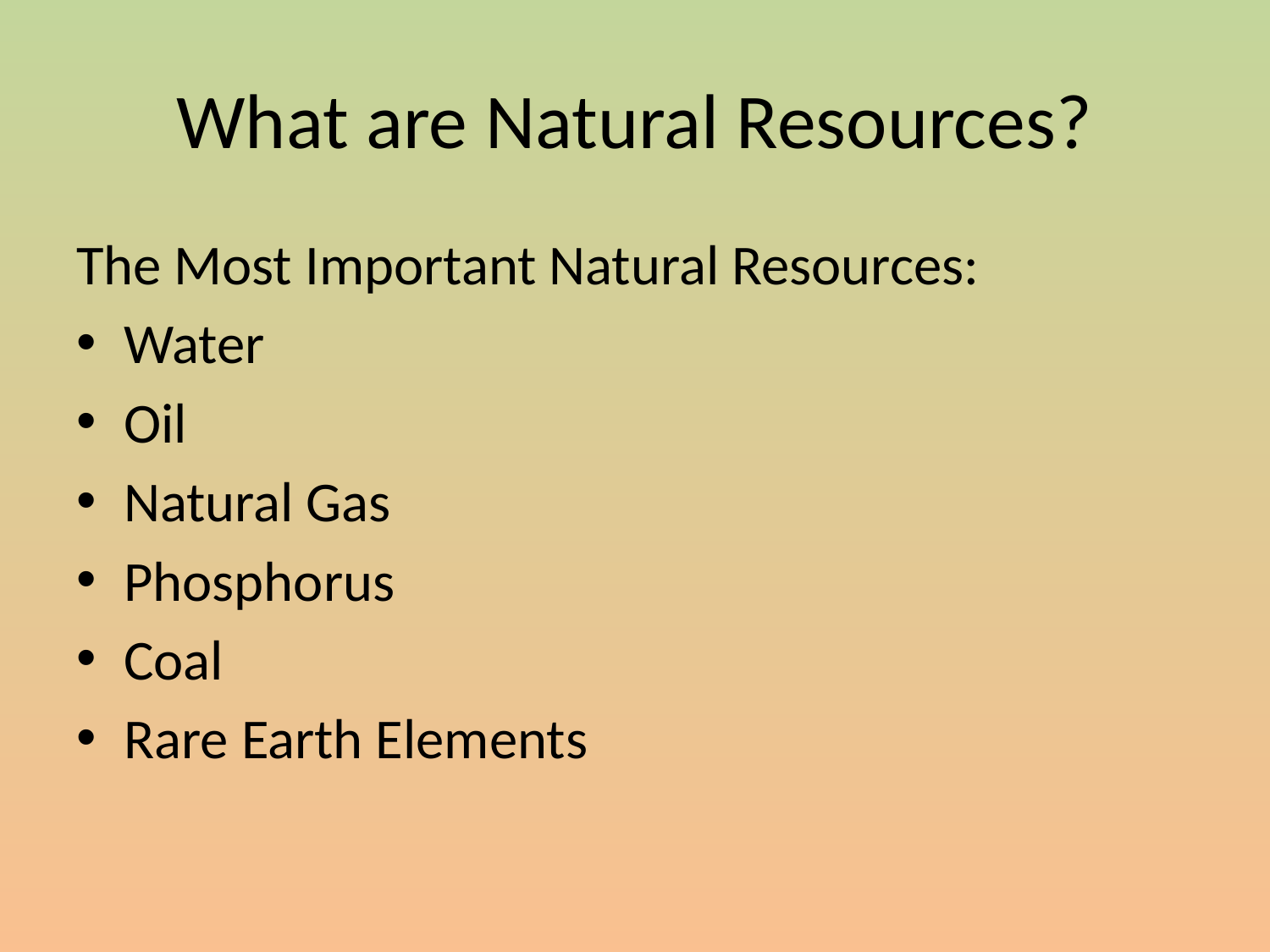

# What are Natural Resources?
The Most Important Natural Resources:
Water
Oil
Natural Gas
Phosphorus
Coal
Rare Earth Elements